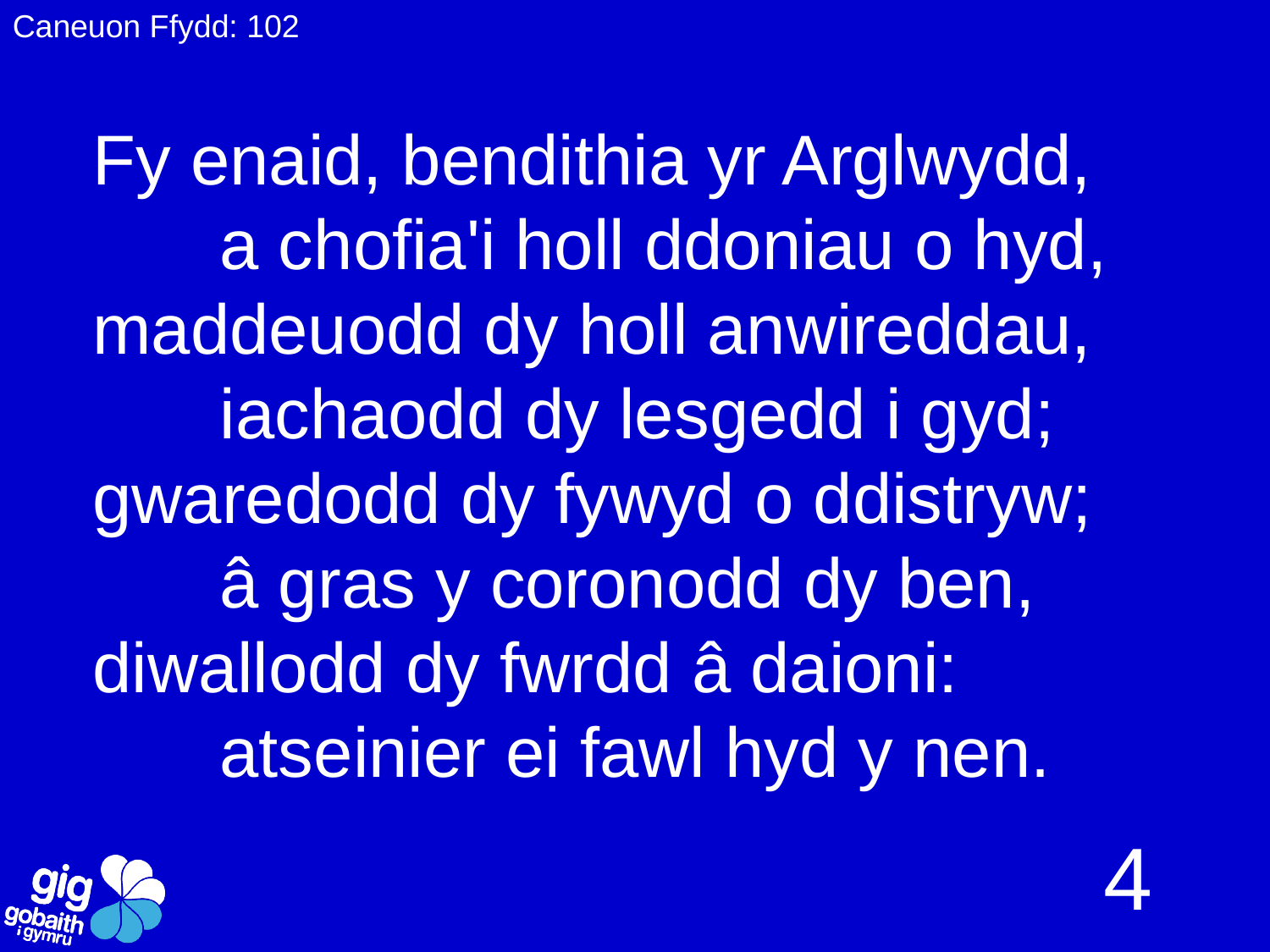

Caneuon Ffydd: 102

Fy enaid, bendithia yr Arglwydd,
	a chofia'i holl ddoniau o hyd,
maddeuodd dy holl anwireddau,
	iachaodd dy lesgedd i gyd;
gwaredodd dy fywyd o ddistryw;
	â gras y coronodd dy ben,
diwallodd dy fwrdd â daioni:
	atseinier ei fawl hyd y nen.

4